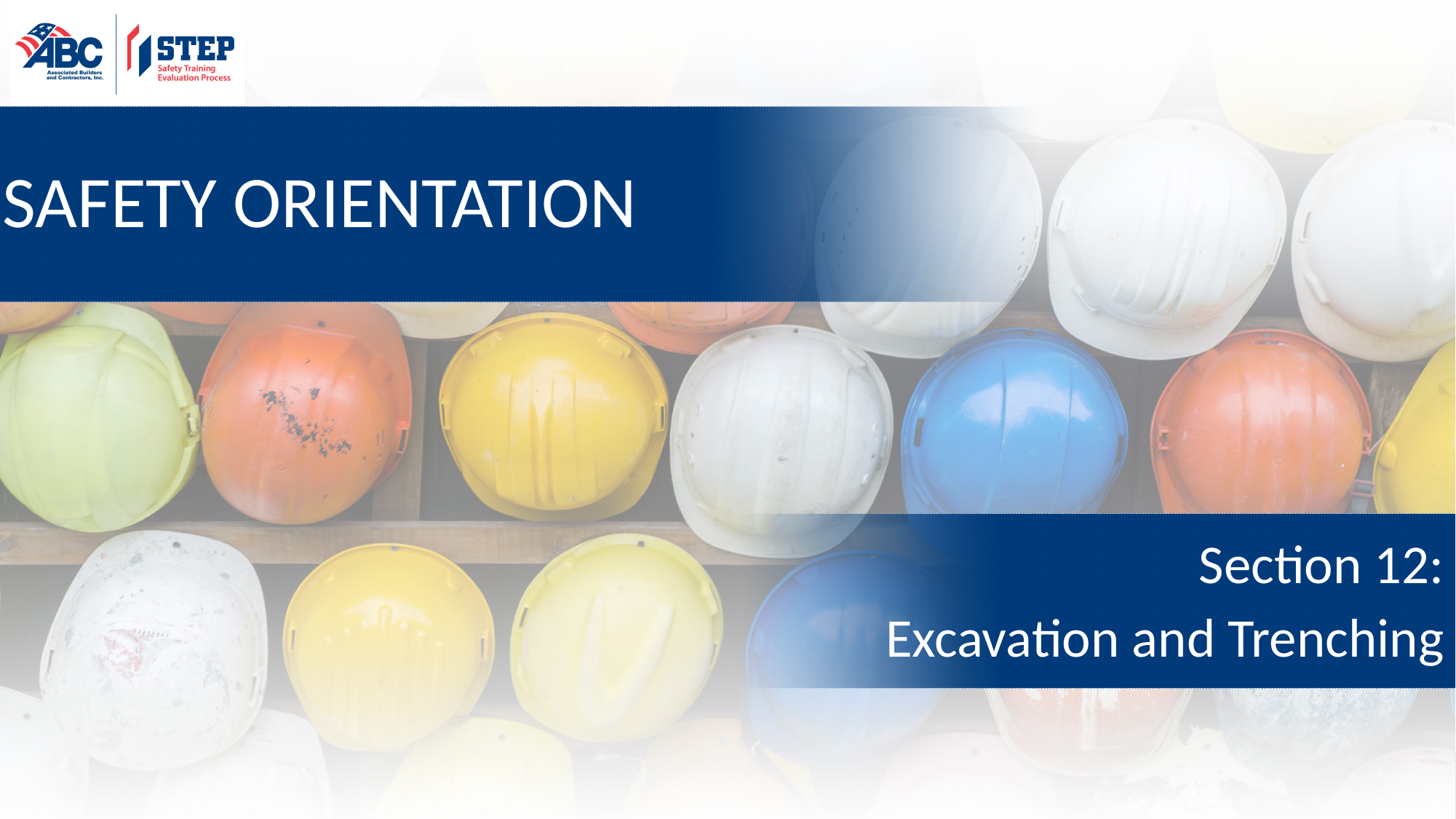

SAFETY ORIENTATION
Section 12:
Excavation and Trenching